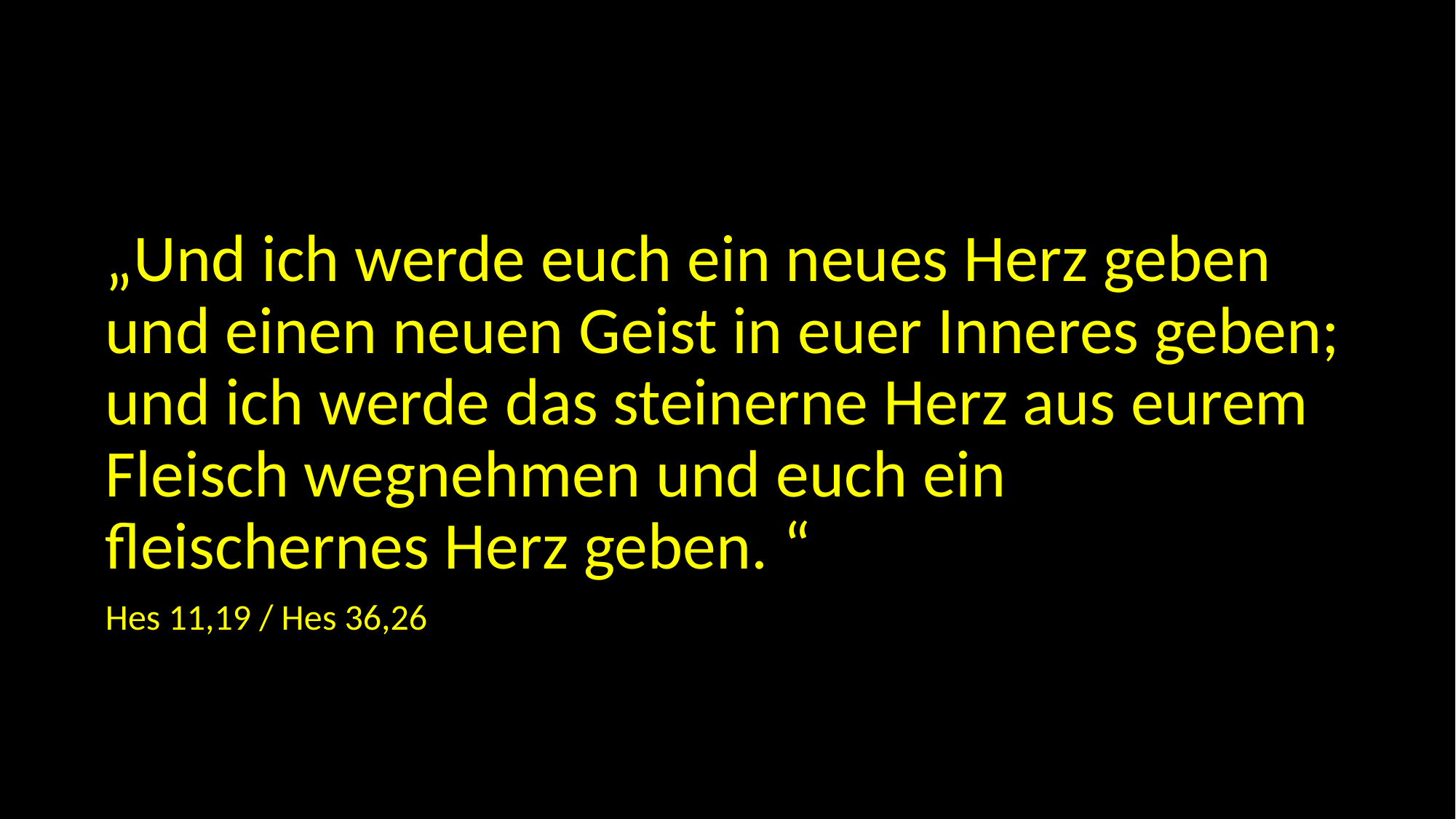

„Und ich werde euch ein neues Herz geben und einen neuen Geist in euer Inneres geben; und ich werde das steinerne Herz aus eurem Fleisch wegnehmen und euch ein fleischernes Herz geben. “
Hes 11,19 / Hes 36,26